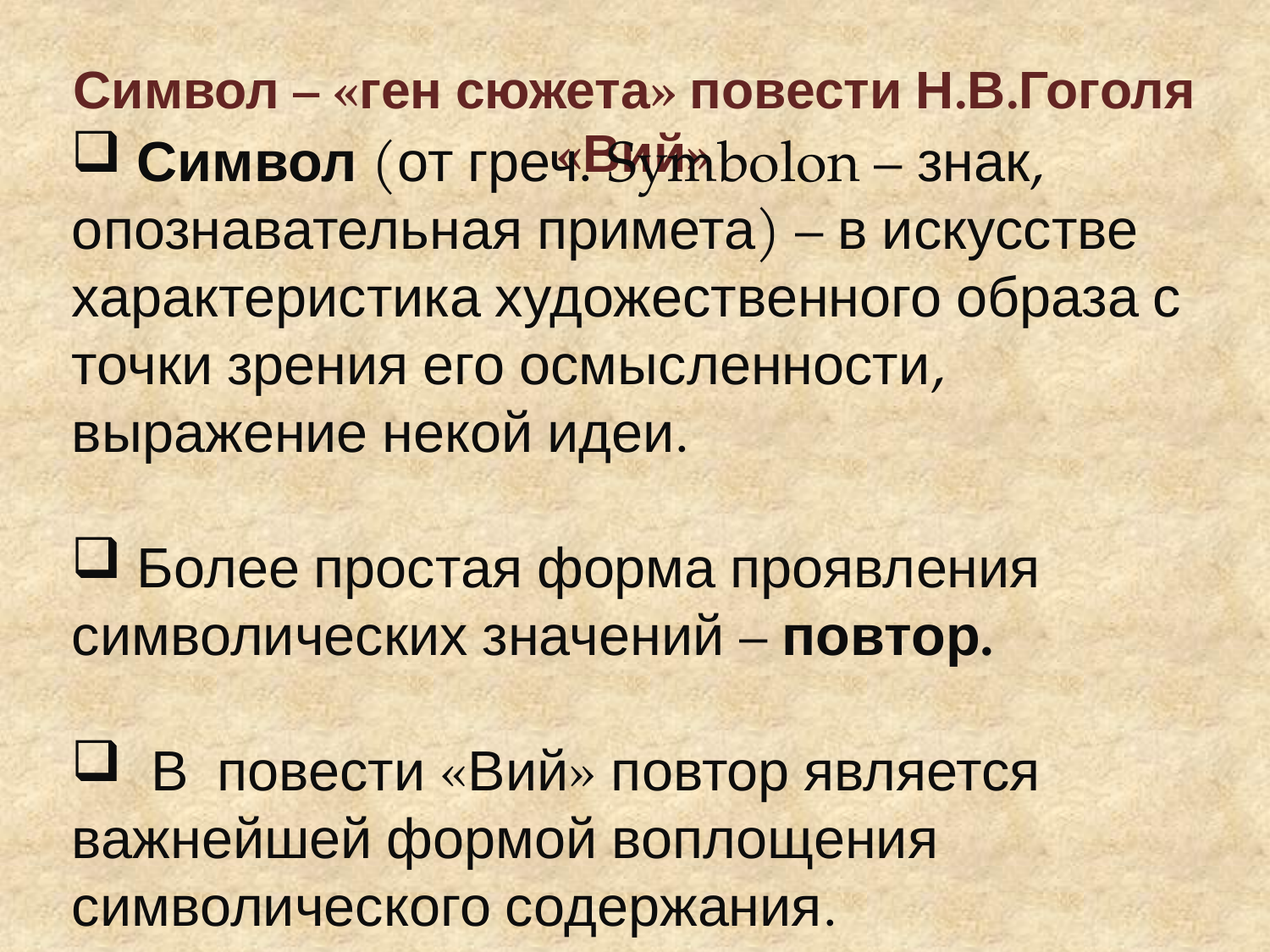

Символ – «ген сюжета» повести Н.В.Гоголя «Вий»
 Символ (от греч. Symbolon – знак, опознавательная примета) – в искусстве характеристика художественного образа с точки зрения его осмысленности, выражение некой идеи.

 Более простая форма проявления символических значений – повтор.

  В  повести «Вий» повтор является важнейшей формой воплощения символического содержания.